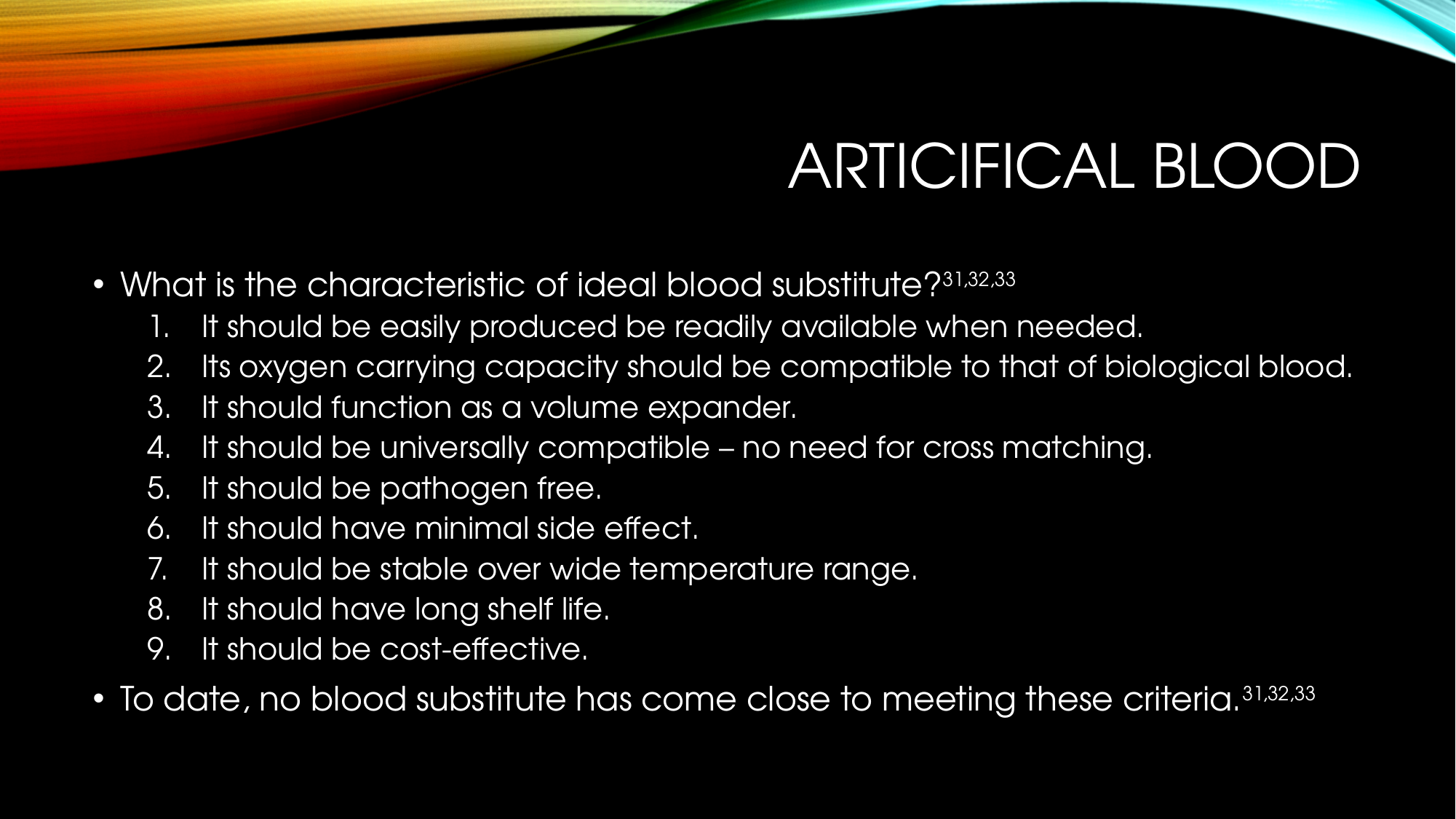

# ARTICIFICAL BLOOD
What is the characteristic of ideal blood substitute?31,32,33
It should be easily produced be readily available when needed.
Its oxygen carrying capacity should be compatible to that of biological blood.
It should function as a volume expander.
It should be universally compatible – no need for cross matching.
It should be pathogen free.
It should have minimal side effect.
It should be stable over wide temperature range.
It should have long shelf life.
It should be cost-effective.
To date, no blood substitute has come close to meeting these criteria.31,32,33